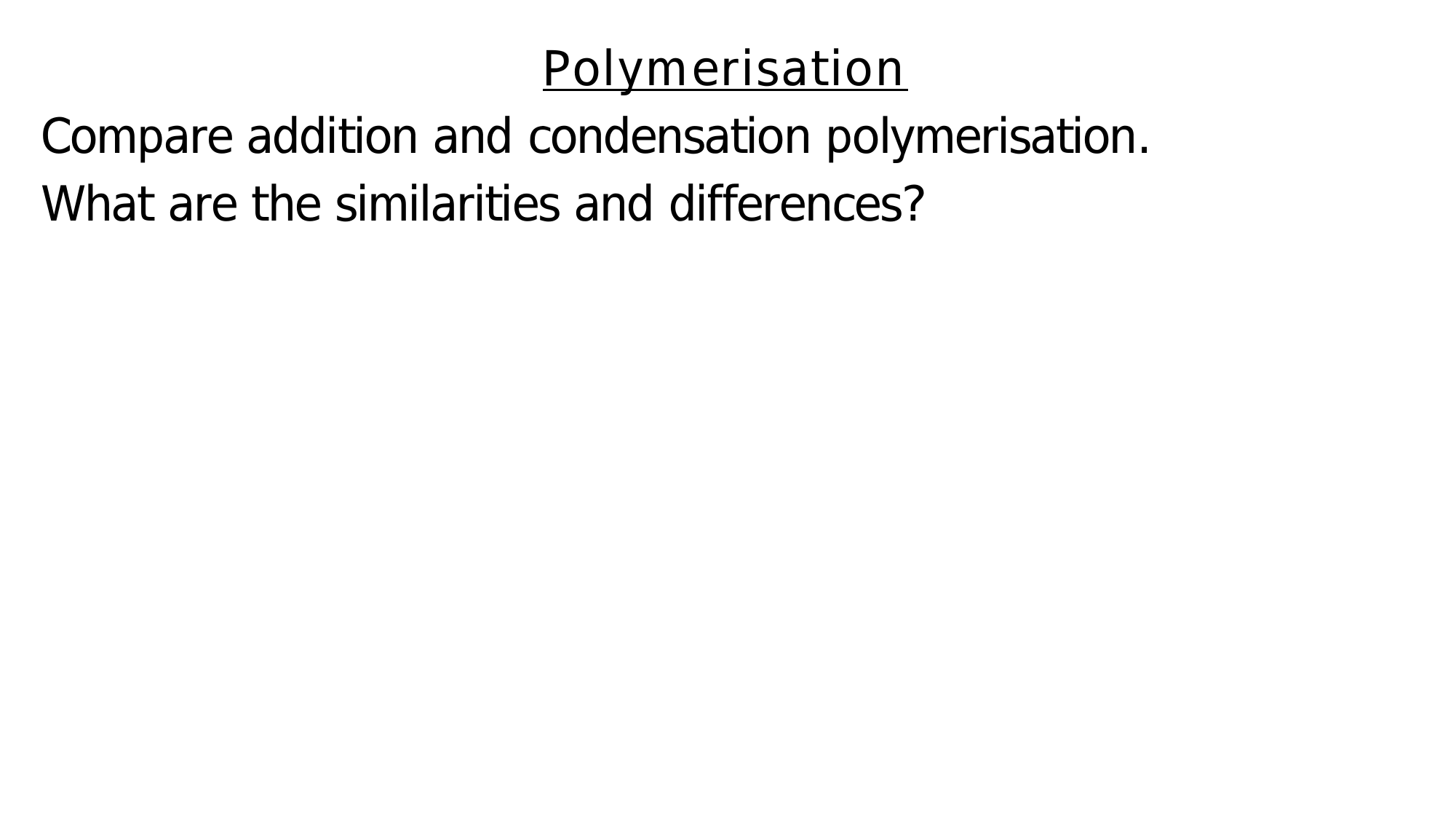

Polymerisation
Compare addition and condensation polymerisation.
What are the similarities and differences?